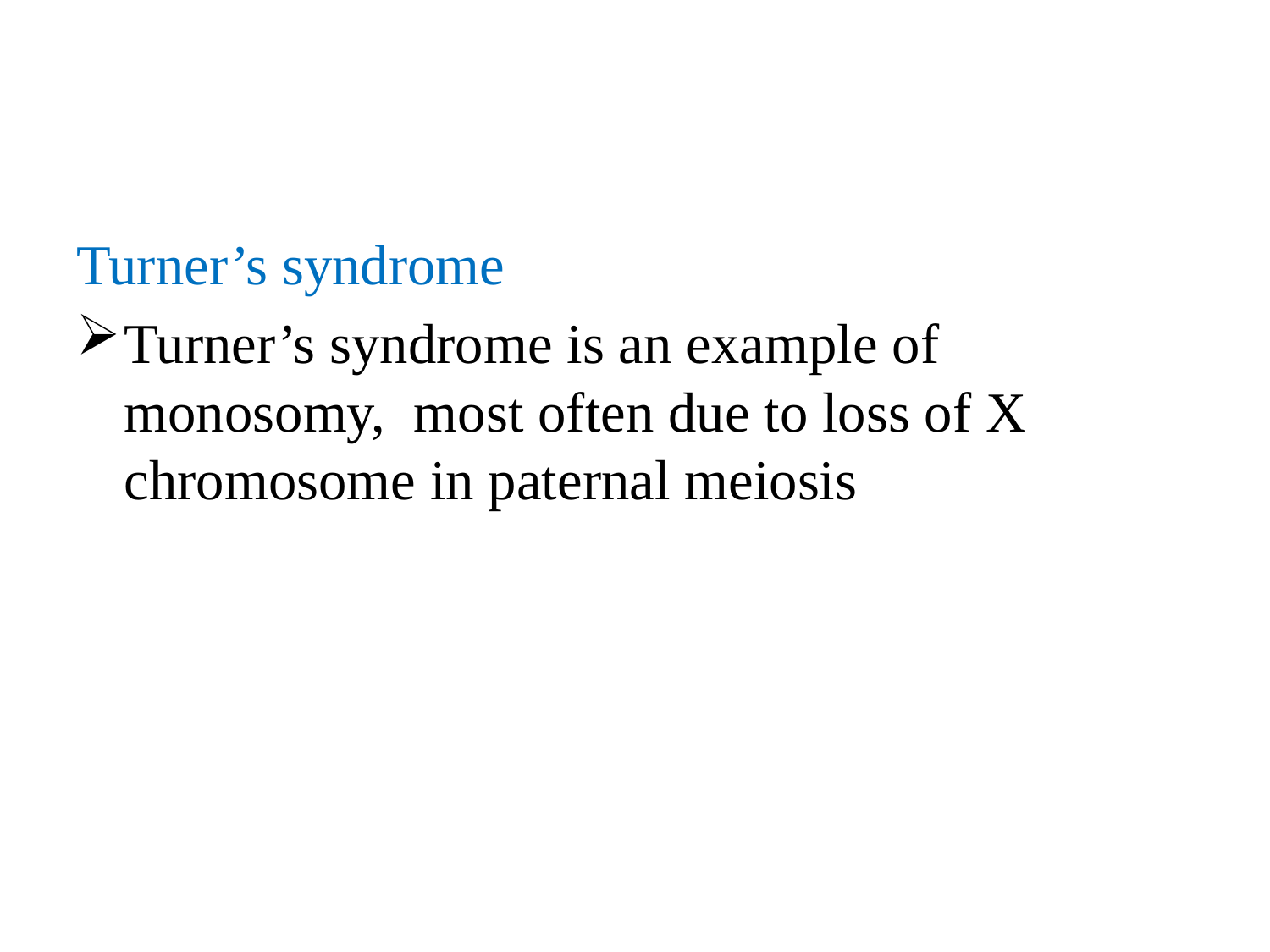

#
Turner’s syndrome
Turner’s syndrome is an example of monosomy,  most often due to loss of X chromosome in paternal meiosis